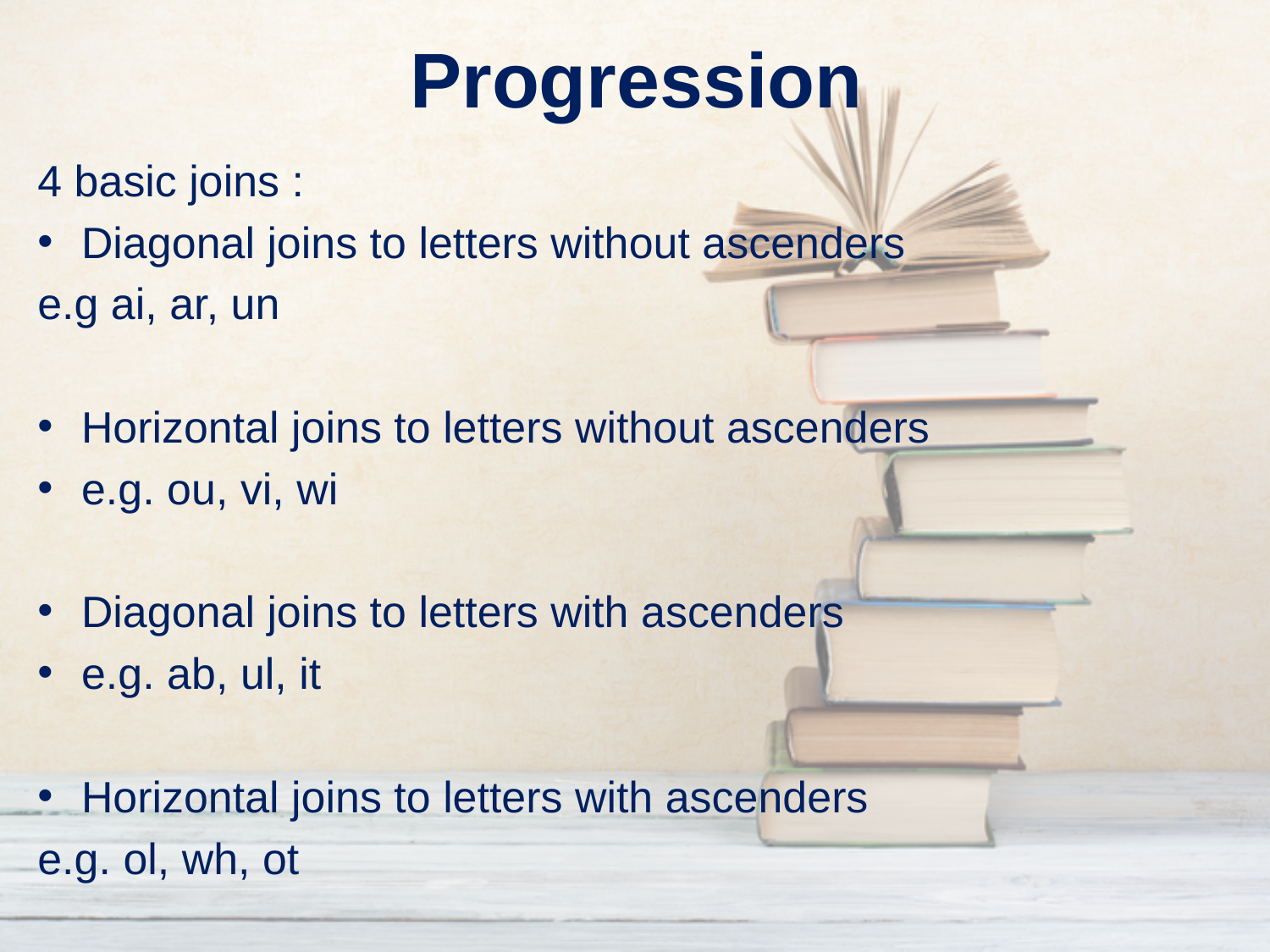

# Progression
4 basic joins :
Diagonal joins to letters without ascenders
e.g ai, ar, un

Horizontal joins to letters without ascenders
e.g. ou, vi, wi

Diagonal joins to letters with ascenders
e.g. ab, ul, it

Horizontal joins to letters with ascenders
e.g. ol, wh, ot